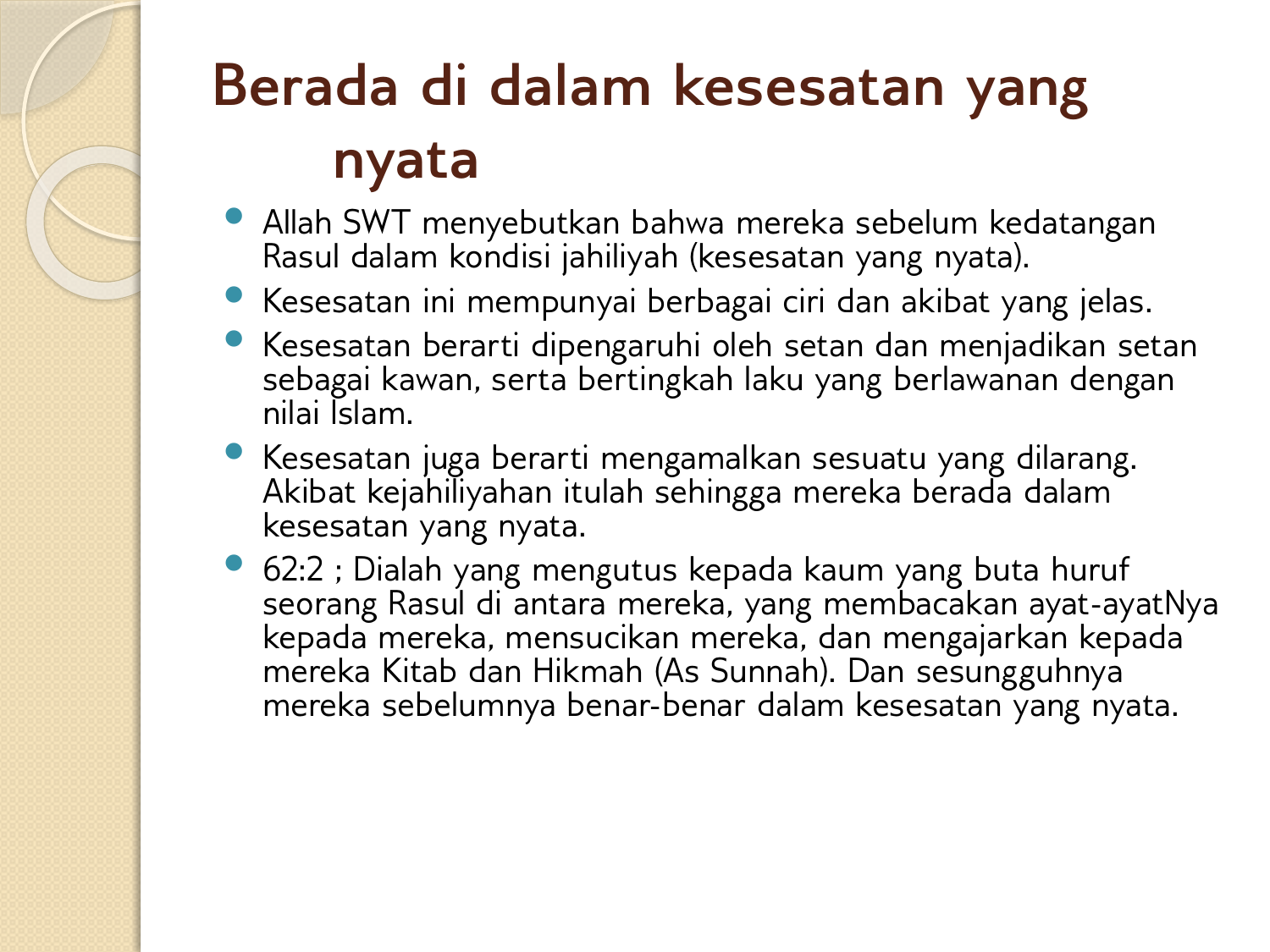

Berada di dalam kesesatan yang nyata
Allah SWT menyebutkan bahwa mereka sebelum kedatangan Rasul dalam kondisi jahiliyah (kesesatan yang nyata).
Kesesatan ini mempunyai berbagai ciri dan akibat yang jelas.
Kesesatan berarti dipengaruhi oleh setan dan menjadikan setan sebagai kawan, serta bertingkah laku yang berlawanan dengan nilai Islam.
Kesesatan juga berarti mengamalkan sesuatu yang dilarang. Akibat kejahiliyahan itulah sehingga mereka berada dalam kesesatan yang nyata.
62:2 ; Dialah yang mengutus kepada kaum yang buta huruf seorang Rasul di antara mereka, yang membacakan ayat-ayatNya kepada mereka, mensucikan mereka, dan mengajarkan kepada mereka Kitab dan Hikmah (As Sunnah). Dan sesungguhnya mereka sebelumnya benar-benar dalam kesesatan yang nyata.